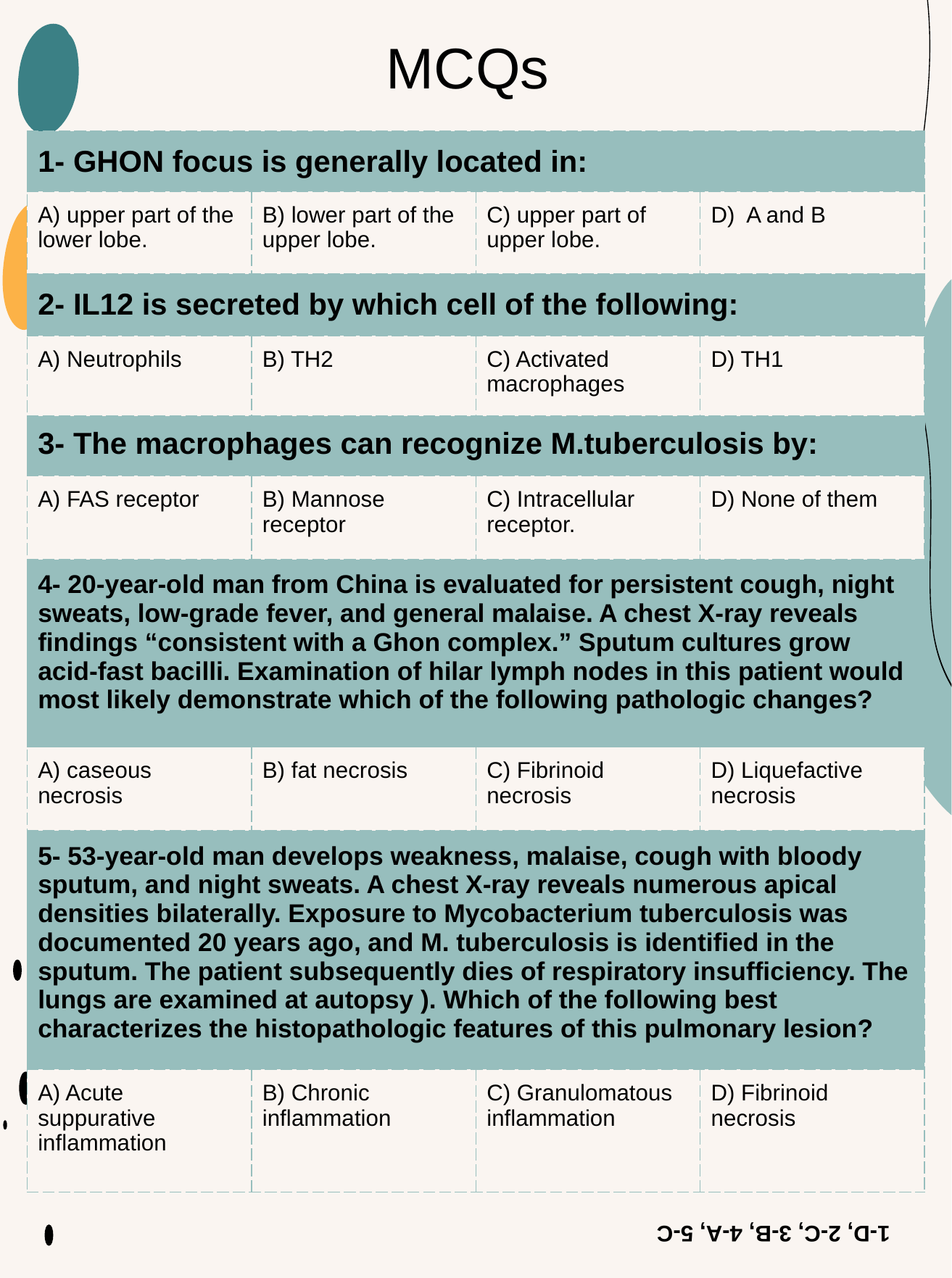

# MCQs
| 1- GHON focus is generally located in: |  |  |  |
| --- | --- | --- | --- |
| A) upper part of the lower lobe. | B) lower part of the upper lobe. | C) upper part of upper lobe. | D) A and B |
| 2- IL12 is secreted by which cell of the following: |  |  |  |
| A) Neutrophils | B) TH2 | C) Activated macrophages | D) TH1 |
| 3- The macrophages can recognize M.tuberculosis by: |  |  |  |
| A) FAS receptor | B) Mannose receptor | C) Intracellular receptor. | D) None of them |
| 4- 20-year-old man from China is evaluated for persistent cough, night sweats, low-grade fever, and general malaise. A chest X-ray reveals findings “consistent with a Ghon complex.” Sputum cultures grow acid-fast bacilli. Examination of hilar lymph nodes in this patient would most likely demonstrate which of the following pathologic changes? |  |  |  |
| A) caseous necrosis | B) fat necrosis | C) Fibrinoid necrosis | D) Liquefactive necrosis |
| 5- 53-year-old man develops weakness, malaise, cough with bloody sputum, and night sweats. A chest X-ray reveals numerous apical densities bilaterally. Exposure to Mycobacterium tuberculosis was documented 20 years ago, and M. tuberculosis is identified in the sputum. The patient subsequently dies of respiratory insufficiency. The lungs are examined at autopsy ). Which of the following best characterizes the histopathologic features of this pulmonary lesion? |  |  |  |
| A) Acute suppurative inflammation | B) Chronic inflammation | C) Granulomatous inflammation | D) Fibrinoid necrosis |
1-D, 2-C, 3-B, 4-A, 5-C